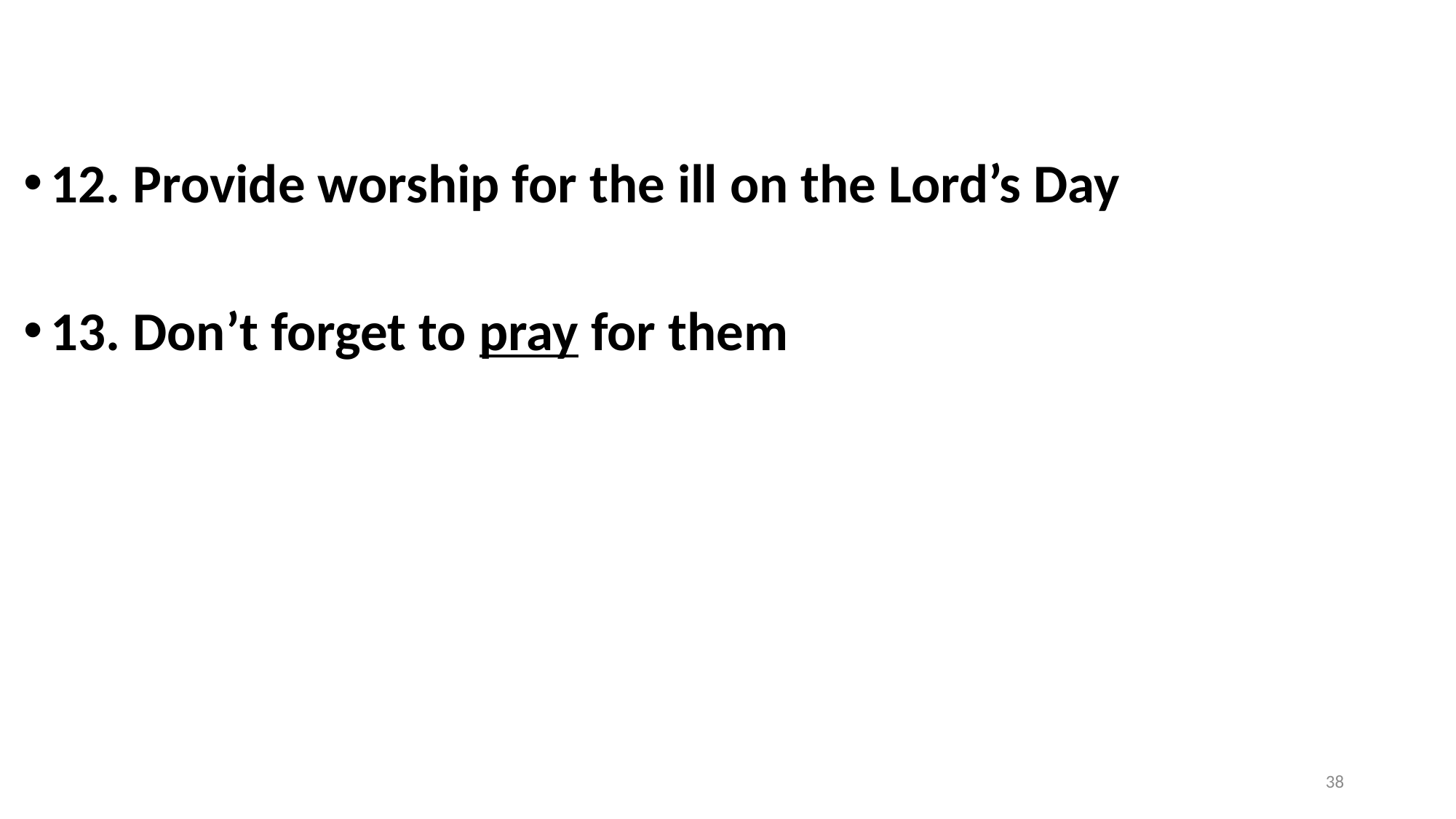

12. Provide worship for the ill on the Lord’s Day

13. Don’t forget to pray for them
38